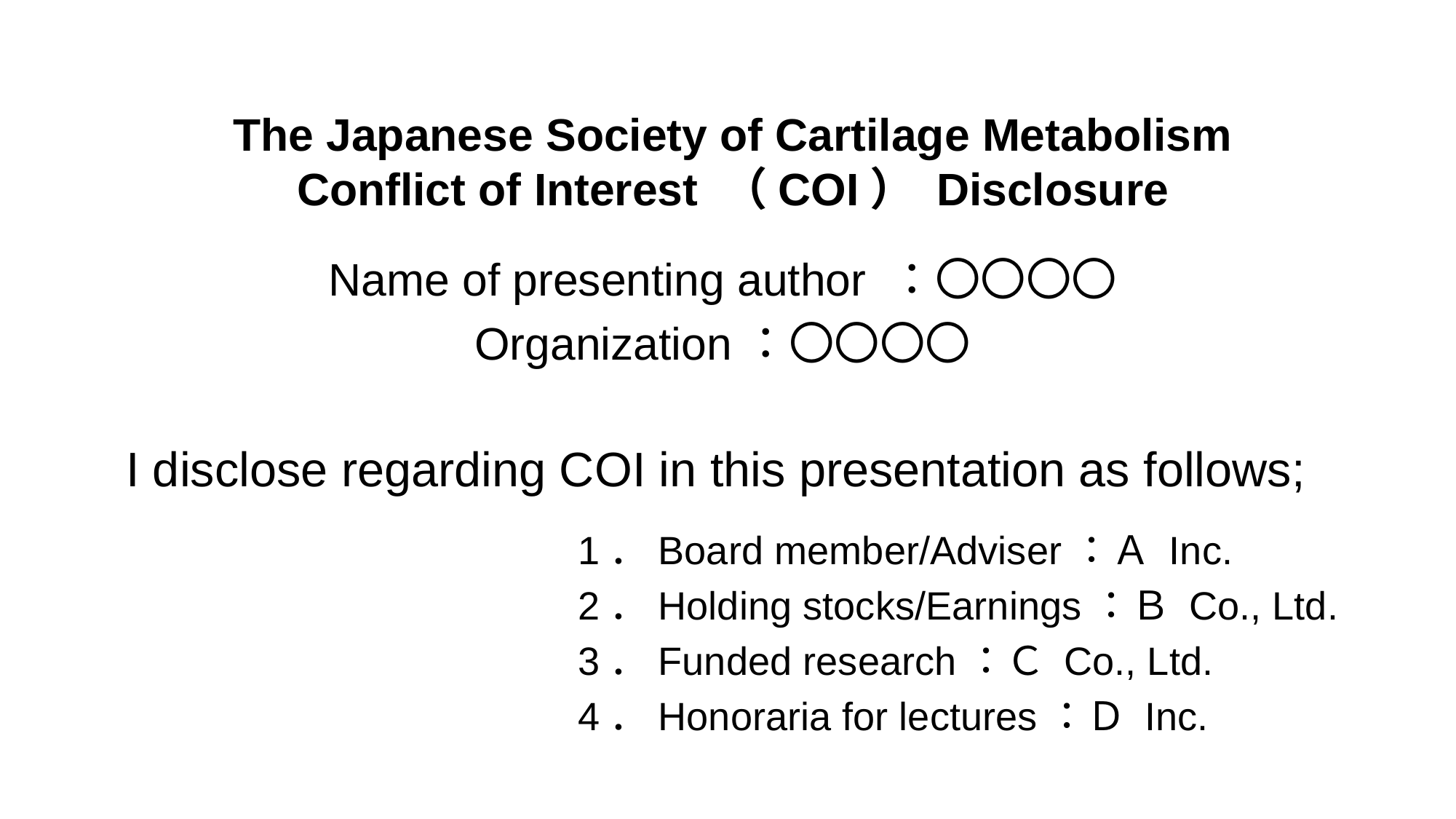

The Japanese Society of Cartilage Metabolism
Conflict of Interest （COI） Disclosure
Name of presenting author ：〇〇〇〇
Organization：〇〇〇〇

I disclose regarding COI in this presentation as follows;

　　　　　　　　　　　　1．Board member/Adviser：Ａ Inc.
　　　　　　　　　　　　2．Holding stocks/Earnings：Ｂ Co., Ltd.
　　　　　　　　　　　　3．Funded research：Ｃ Co., Ltd.
　　　　　　　　　　　　4．Honoraria for lectures：Ｄ Inc.